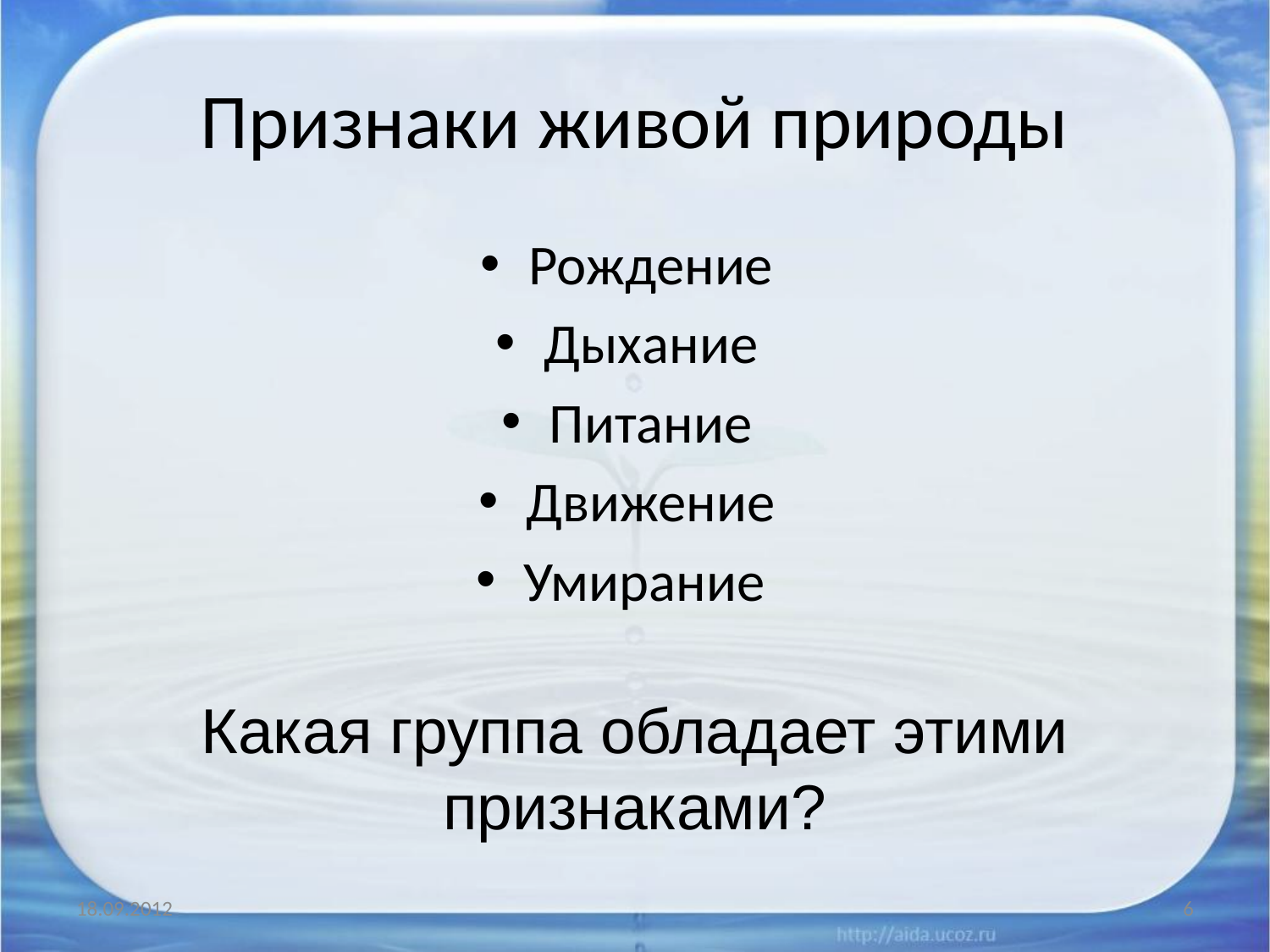

# Признаки живой природы
Рождение
Дыхание
Питание
Движение
Умирание
Какая группа обладает этими признаками?
18.09.2012
6